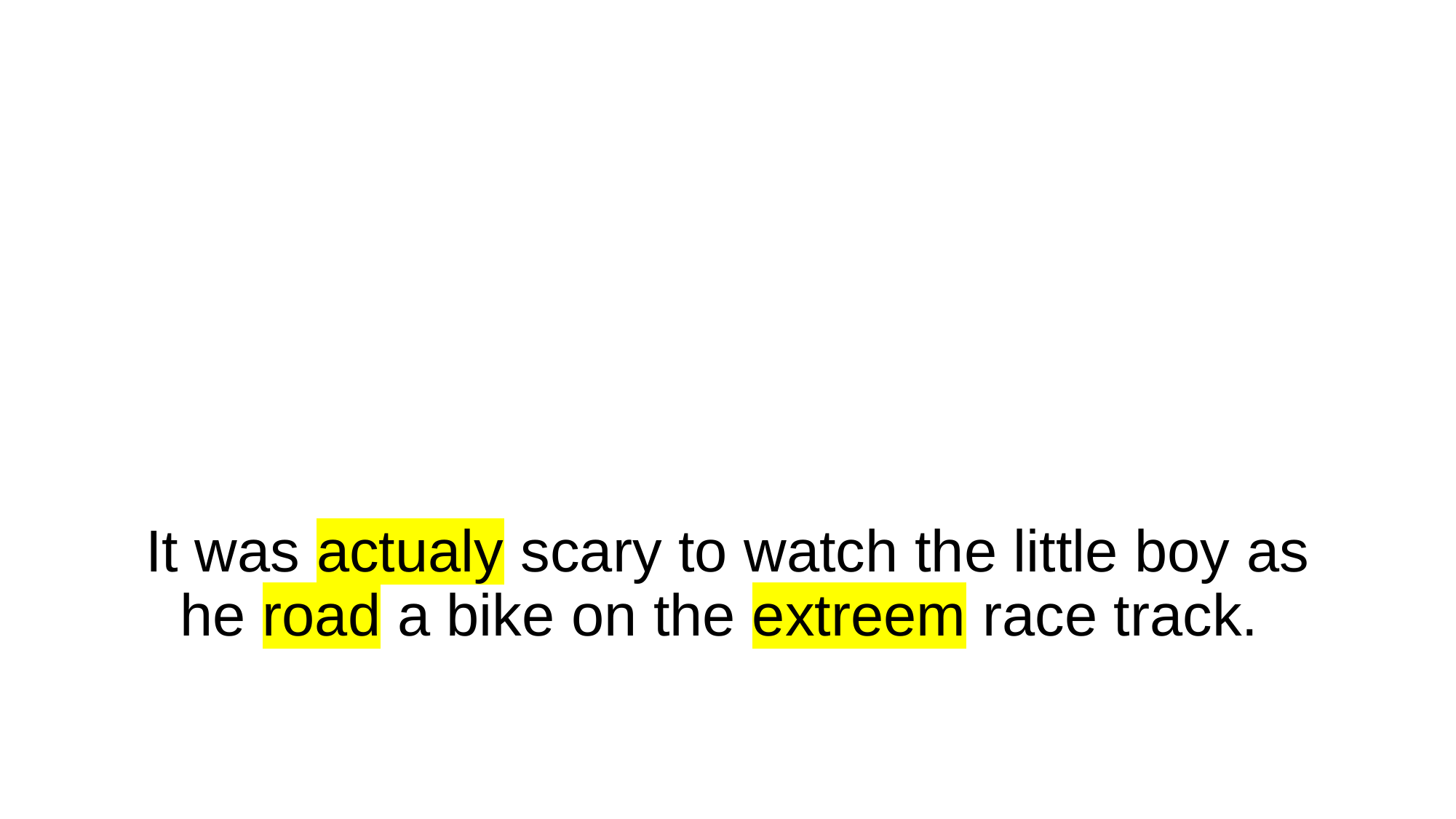

# It was actualy scary to watch the little boy as he road a bike on the extreem race track.